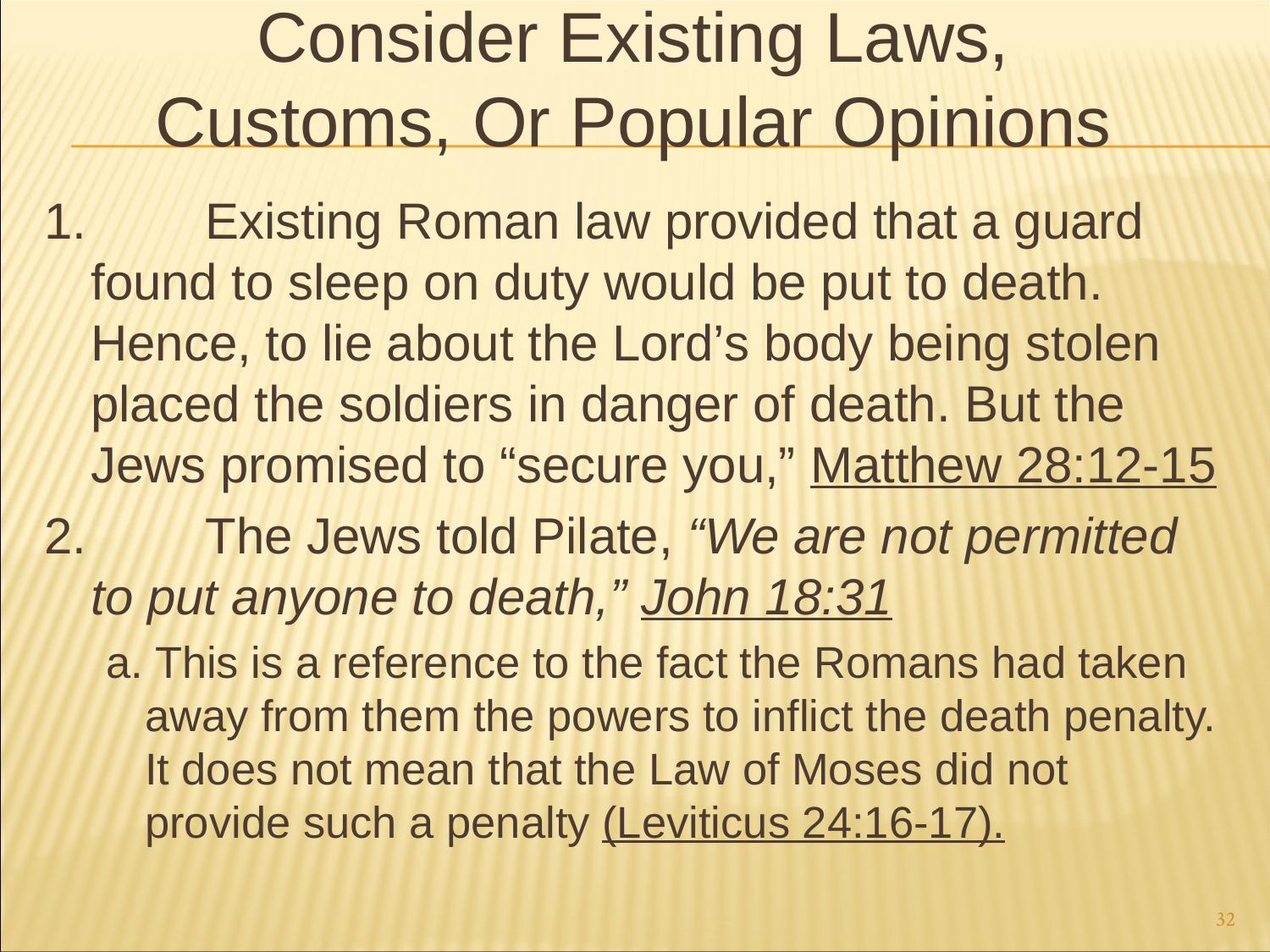

# Consider Existing Laws, Customs, Or Popular Opinions
1. 	Existing Roman law provided that a guard found to sleep on duty would be put to death. Hence, to lie about the Lord’s body being stolen placed the soldiers in danger of death. But the Jews promised to “secure you,” Matthew 28:12-15
2. 	The Jews told Pilate, “We are not permitted to put anyone to death,” John 18:31
a. This is a reference to the fact the Romans had taken away from them the powers to inflict the death penalty. It does not mean that the Law of Moses did not provide such a penalty (Leviticus 24:16-17).
32